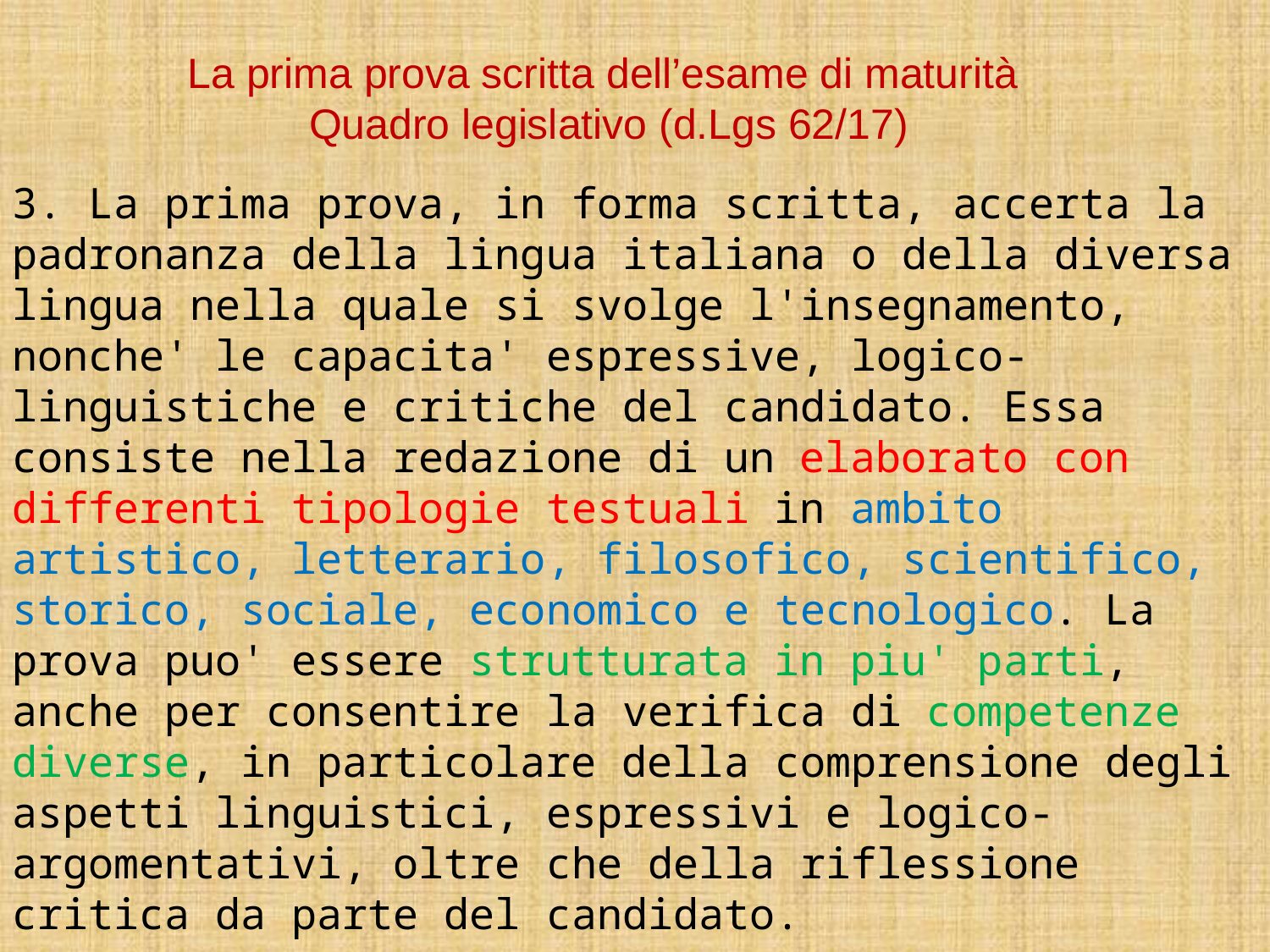

La prima prova scritta dell’esame di maturità
Quadro legislativo (d.Lgs 62/17)
3. La prima prova, in forma scritta, accerta la padronanza della lingua italiana o della diversa lingua nella quale si svolge l'insegnamento, nonche' le capacita' espressive, logico-linguistiche e critiche del candidato. Essa consiste nella redazione di un elaborato con differenti tipologie testuali in ambito artistico, letterario, filosofico, scientifico, storico, sociale, economico e tecnologico. La prova puo' essere strutturata in piu' parti, anche per consentire la verifica di competenze diverse, in particolare della comprensione degli aspetti linguistici, espressivi e logico-argomentativi, oltre che della riflessione critica da parte del candidato.